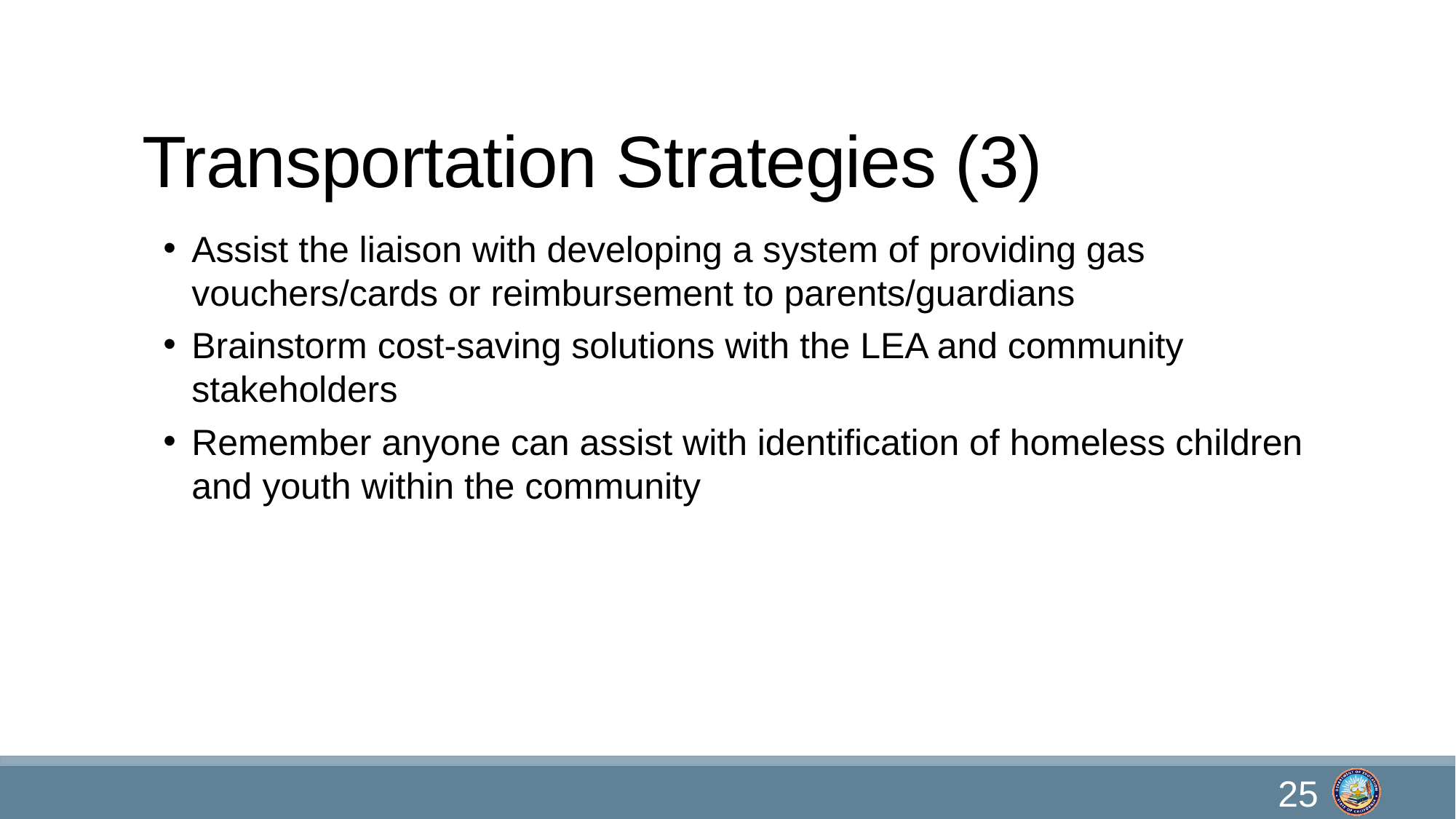

# Transportation Strategies (3)
Assist the liaison with developing a system of providing gas vouchers/cards or reimbursement to parents/guardians
Brainstorm cost-saving solutions with the LEA and community stakeholders
Remember anyone can assist with identification of homeless children and youth within the community
25